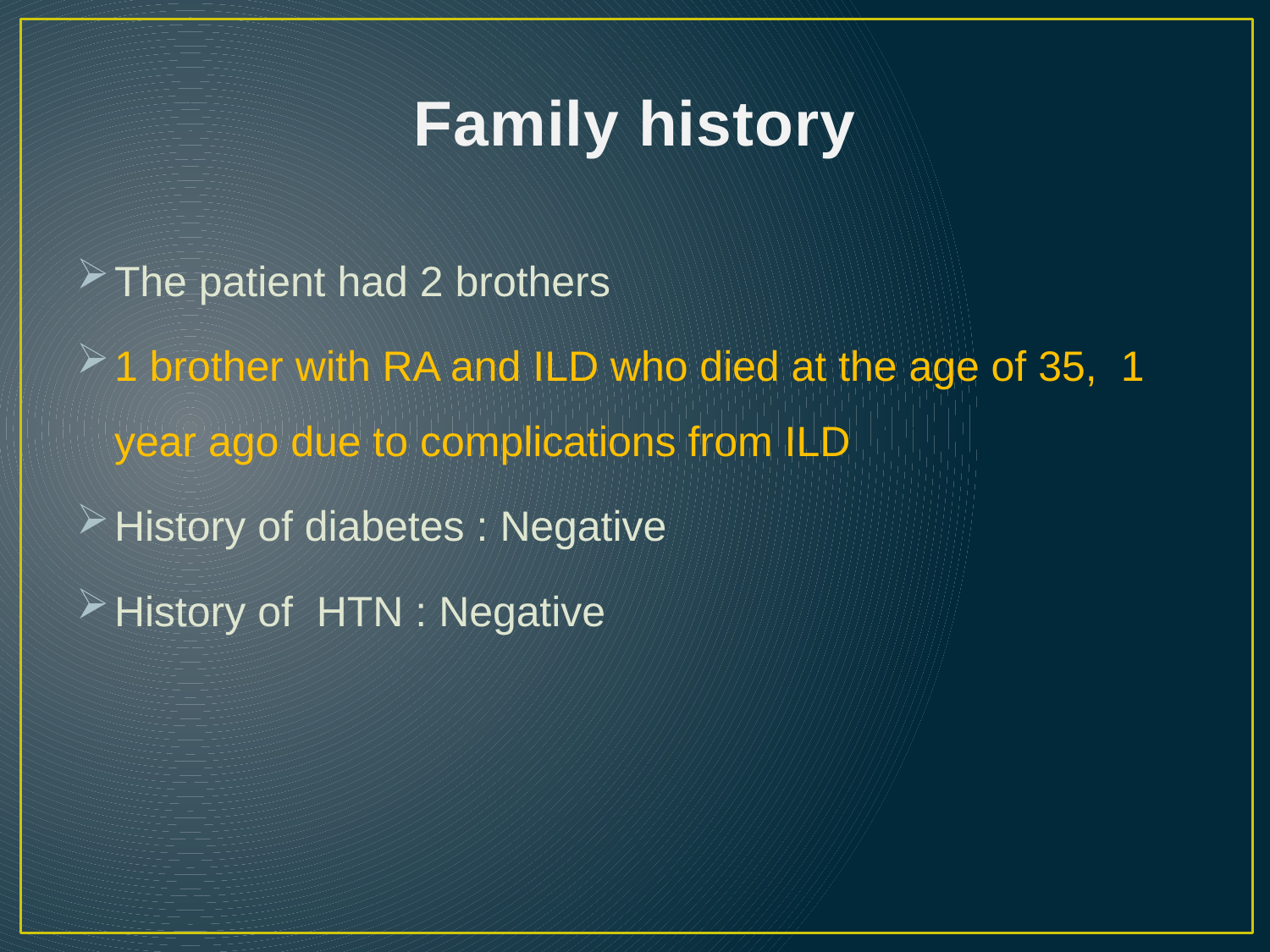

# Family history
The patient had 2 brothers
1 brother with RA and ILD who died at the age of 35,  1 year ago due to complications from ILD
History of diabetes : Negative
History of  HTN : Negative